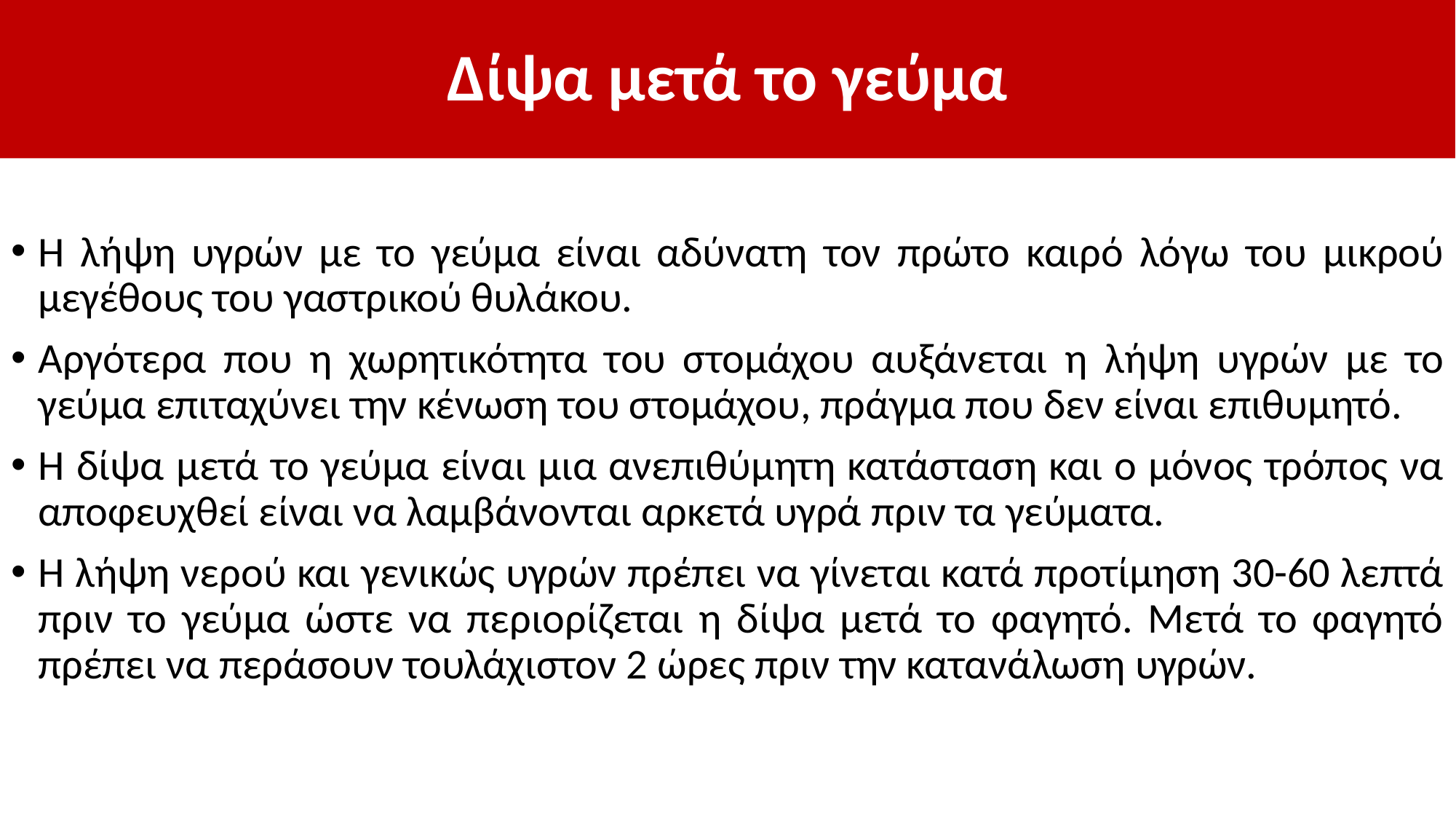

# Δίψα μετά το γεύμα

Η λήψη υγρών με το γεύμα είναι αδύνατη τον πρώτο καιρό λόγω του μικρού μεγέθους του γαστρικού θυλάκου.
Αργότερα που η χωρητικότητα του στομάχου αυξάνεται η λήψη υγρών με το γεύμα επιταχύνει την κένωση του στομάχου, πράγμα που δεν είναι επιθυμητό.
Η δίψα μετά το γεύμα είναι μια ανεπιθύμητη κατάσταση και ο μόνος τρόπος να αποφευχθεί είναι να λαμβάνονται αρκετά υγρά πριν τα γεύματα.
Η λήψη νερού και γενικώς υγρών πρέπει να γίνεται κατά προτίμηση 30-60 λεπτά πριν το γεύμα ώστε να περιορίζεται η δίψα μετά το φαγητό. Μετά το φαγητό πρέπει να περάσουν τουλάχιστον 2 ώρες πριν την κατανάλωση υγρών.